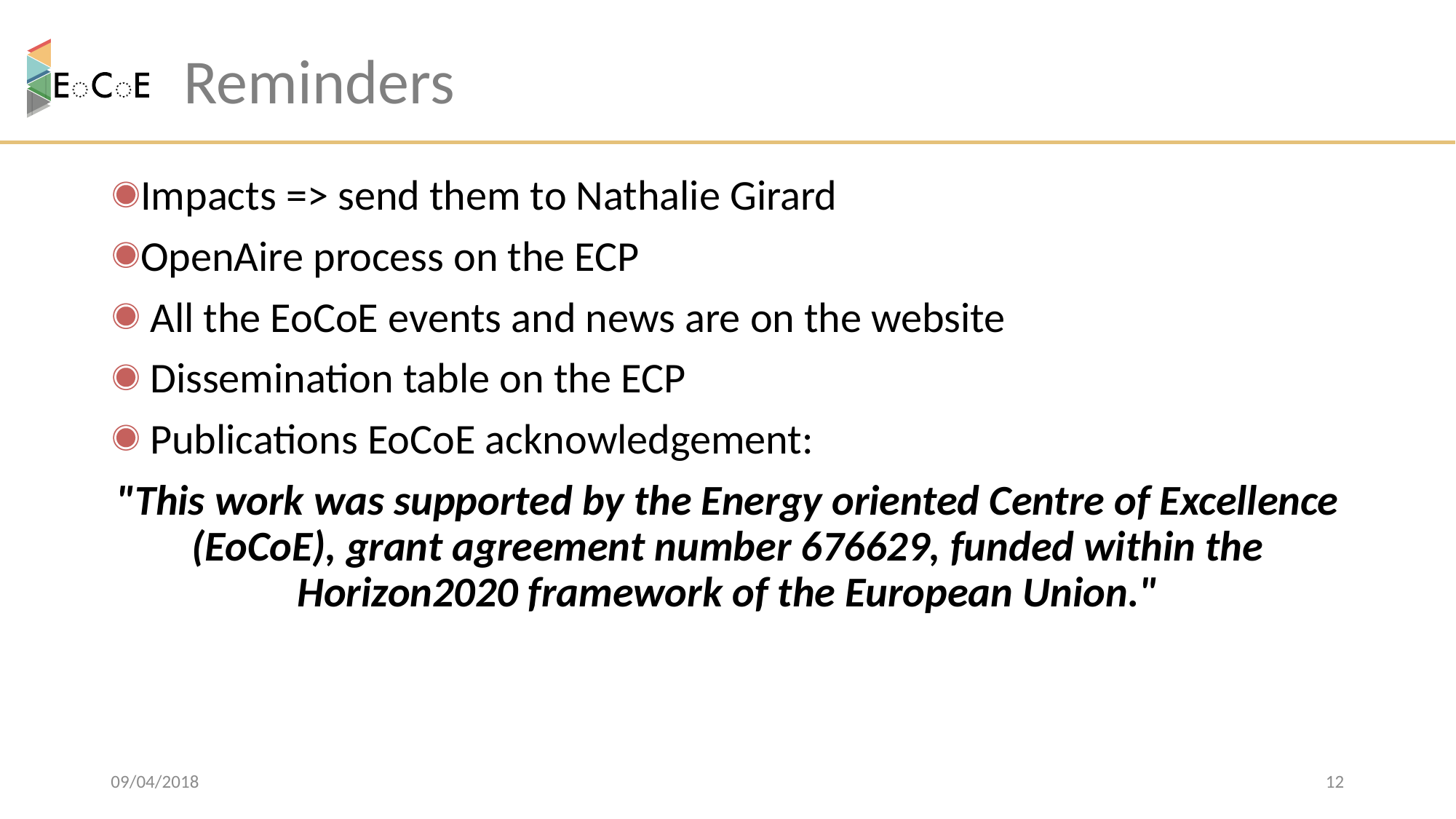

# Reminders
Impacts => send them to Nathalie Girard
OpenAire process on the ECP
 All the EoCoE events and news are on the website
 Dissemination table on the ECP
 Publications EoCoE acknowledgement:
"This work was supported by the Energy oriented Centre of Excellence (EoCoE), grant agreement number 676629, funded within the Horizon2020 framework of the European Union."
09/04/2018
12